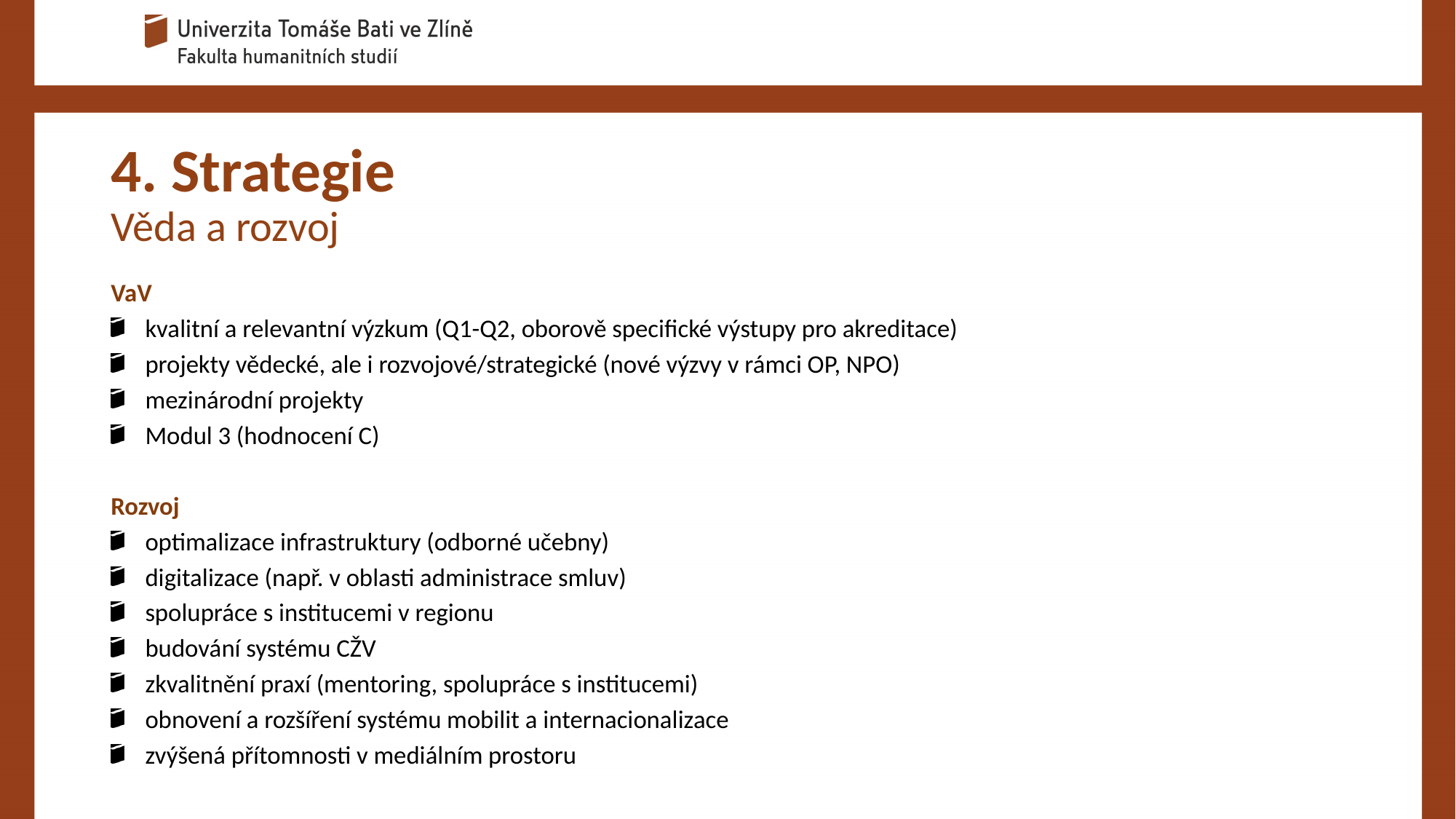

# 4. Strategie Věda a rozvoj
VaV
kvalitní a relevantní výzkum (Q1-Q2, oborově specifické výstupy pro akreditace)
projekty vědecké, ale i rozvojové/strategické (nové výzvy v rámci OP, NPO)
mezinárodní projekty
Modul 3 (hodnocení C)

Rozvoj
optimalizace infrastruktury (odborné učebny)
digitalizace (např. v oblasti administrace smluv)
spolupráce s institucemi v regionu
budování systému CŽV
zkvalitnění praxí (mentoring, spolupráce s institucemi)
obnovení a rozšíření systému mobilit a internacionalizace
zvýšená přítomnosti v mediálním prostoru